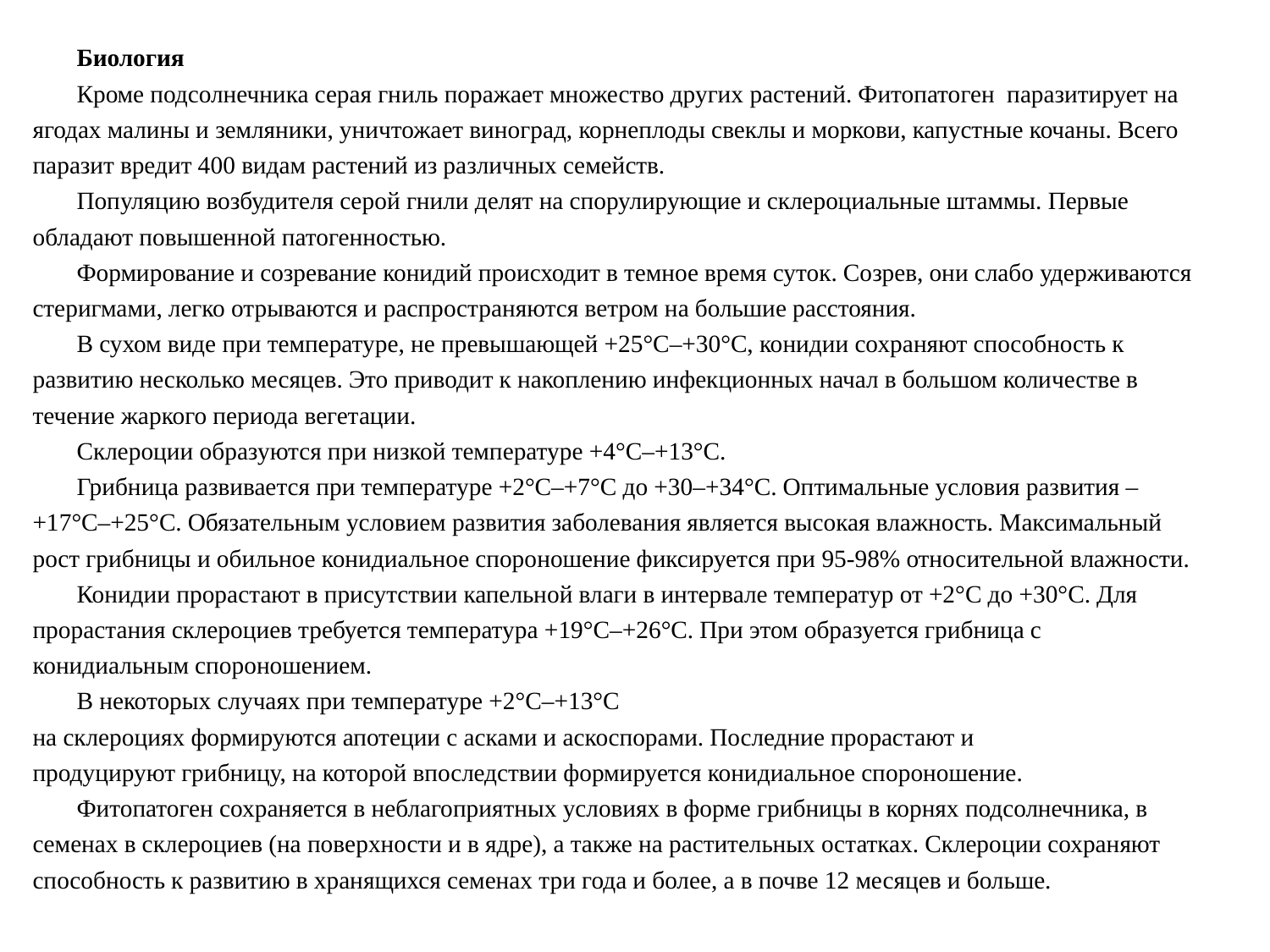

Биология
Кроме подсолнечника серая гниль поражает множество других растений. Фитопатоген  паразитирует на ягодах малины и земляники, уничтожает виноград, корнеплоды свеклы и моркови, капустные кочаны. Всего паразит вредит 400 видам растений из различных семейств.
Популяцию возбудителя серой гнили делят на спорулирующие и склероциальные штаммы. Первые обладают повышенной патогенностью.
Формирование и созревание конидий происходит в темное время суток. Созрев, они слабо удерживаются стеригмами, легко отрываются и распространяются ветром на большие расстояния.
В сухом виде при температуре, не превышающей +25°C–+30°C, конидии сохраняют способность к развитию несколько месяцев. Это приводит к накоплению инфекционных начал в большом количестве в течение жаркого периода вегетации.
Склероции образуются при низкой температуре +4°C–+13°C.
Грибница развивается при температуре +2°C–+7°C до +30–+34°C. Оптимальные условия развития – +17°C–+25°C. Обязательным условием развития заболевания является высокая влажность. Максимальный рост грибницы и обильное конидиальное спороношение фиксируется при 95-98% относительной влажности.
Конидии прорастают в присутствии капельной влаги в интервале температур от +2°C до +30°C. Для прорастания склероциев требуется температура +19°C–+26°C. При этом образуется грибница с конидиальным спороношением.
В некоторых случаях при температуре +2°C–+13°C на склероциях формируются апотеции с асками и аскоспорами. Последние прорастают и продуцируют грибницу, на которой впоследствии формируется конидиальное спороношение.
Фитопатоген сохраняется в неблагоприятных условиях в форме грибницы в корнях подсолнечника, в семенах в склероциев (на поверхности и в ядре), а также на растительных остатках. Склероции сохраняют способность к развитию в хранящихся семенах три года и более, а в почве 12 месяцев и больше.